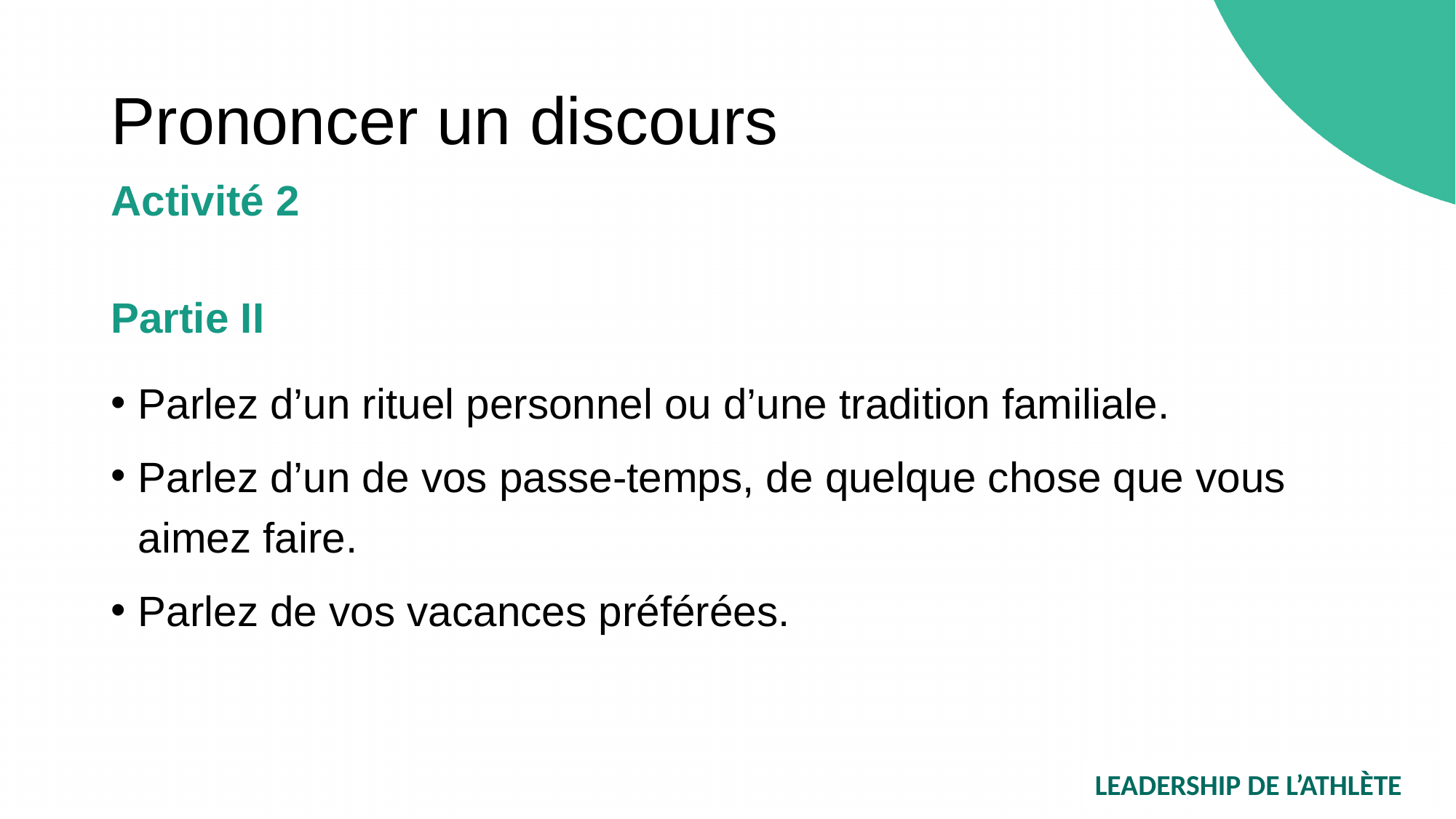

# Prononcer un discours
Activité 2
Partie II
Parlez d’un rituel personnel ou d’une tradition familiale.
Parlez d’un de vos passe-temps, de quelque chose que vous aimez faire.
Parlez de vos vacances préférées.

LEADERSHIP DE L’ATHLÈTE